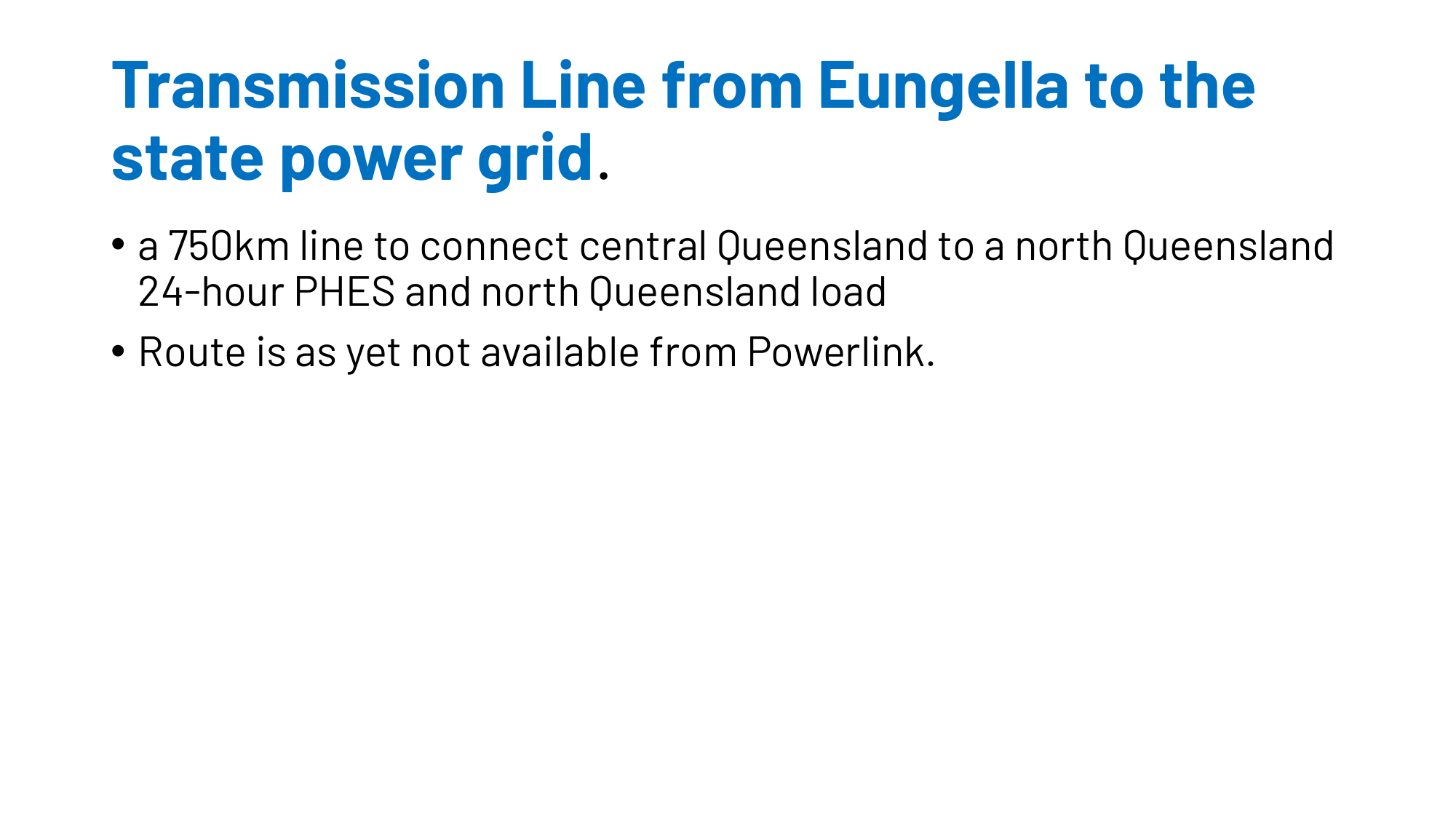

# Transmission Line from Eungella to the state power grid.
a 750km line to connect central Queensland to a north Queensland 24-hour PHES and north Queensland load
Route is as yet not available from Powerlink.